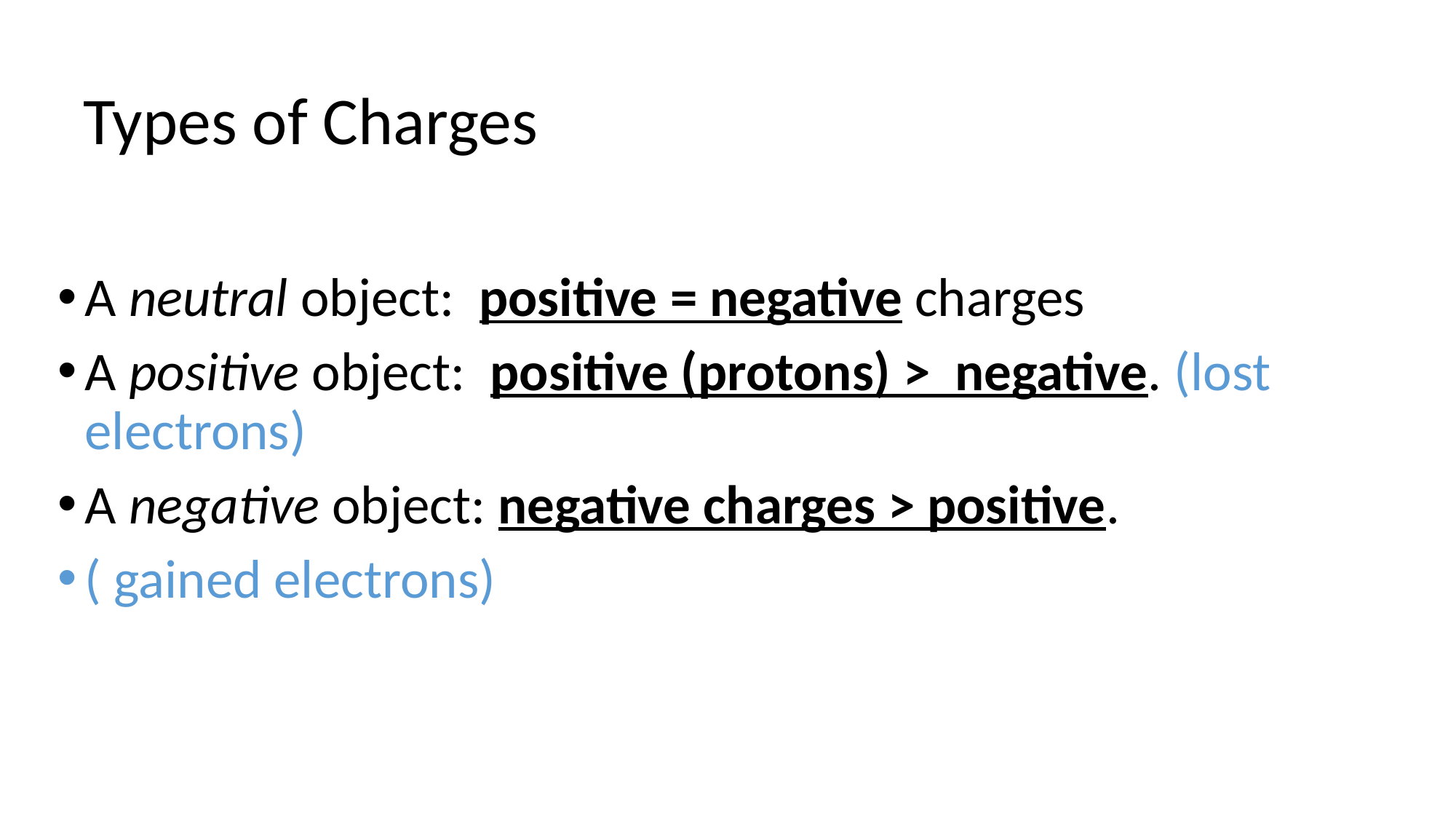

# Types of Charges
A neutral object:  positive = negative charges
A positive object:  positive (protons) >  negative. (lost electrons)
A negative object: negative charges > positive.
( gained electrons)